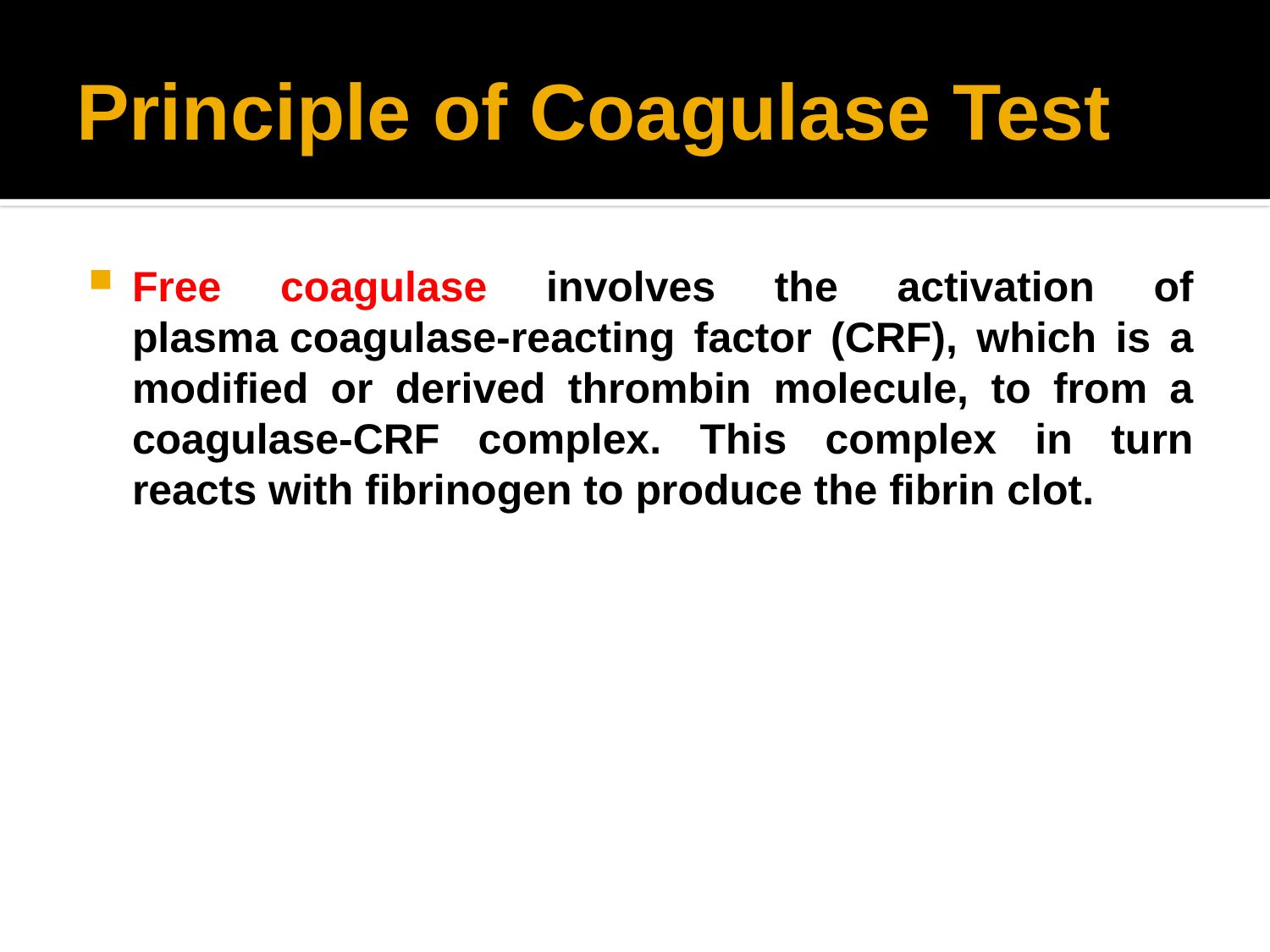

# Principle of Coagulase Test
Free coagulase involves the activation of plasma coagulase-reacting factor (CRF), which is a modified or derived thrombin molecule, to from a coagulase-CRF complex. This complex in turn reacts with fibrinogen to produce the fibrin clot.